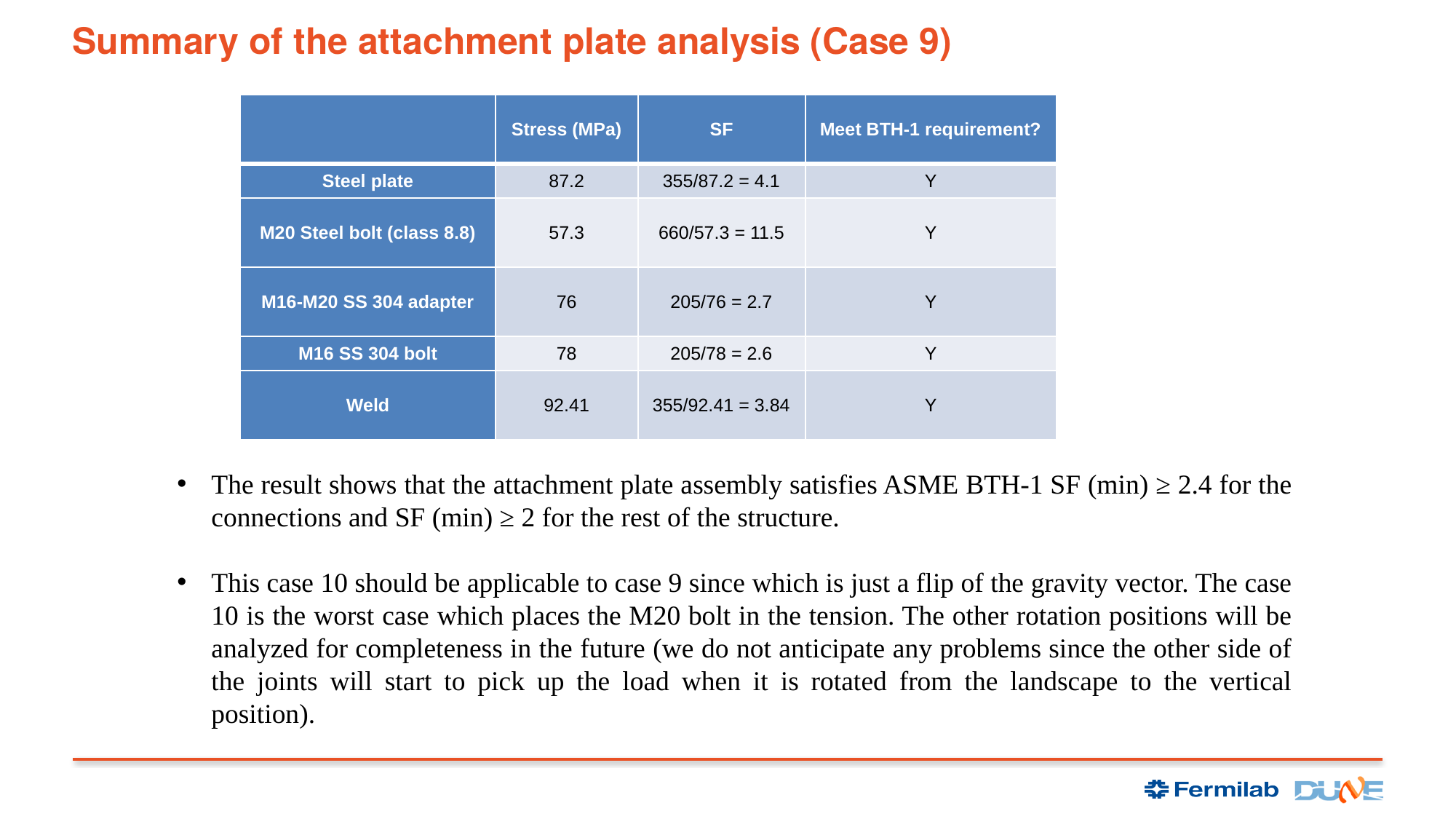

# Summary of the attachment plate analysis (Case 9)
|  | Stress (MPa) | SF | Meet BTH-1 requirement? |
| --- | --- | --- | --- |
| Steel plate | 87.2 | 355/87.2 = 4.1 | Y |
| M20 Steel bolt (class 8.8) | 57.3 | 660/57.3 = 11.5 | Y |
| M16-M20 SS 304 adapter | 76 | 205/76 = 2.7 | Y |
| M16 SS 304 bolt | 78 | 205/78 = 2.6 | Y |
| Weld | 92.41 | 355/92.41 = 3.84 | Y |
The result shows that the attachment plate assembly satisfies ASME BTH-1 SF (min) ≥ 2.4 for the connections and SF (min) ≥ 2 for the rest of the structure.

This case 10 should be applicable to case 9 since which is just a flip of the gravity vector. The case 10 is the worst case which places the M20 bolt in the tension. The other rotation positions will be analyzed for completeness in the future (we do not anticipate any problems since the other side of the joints will start to pick up the load when it is rotated from the landscape to the vertical position).